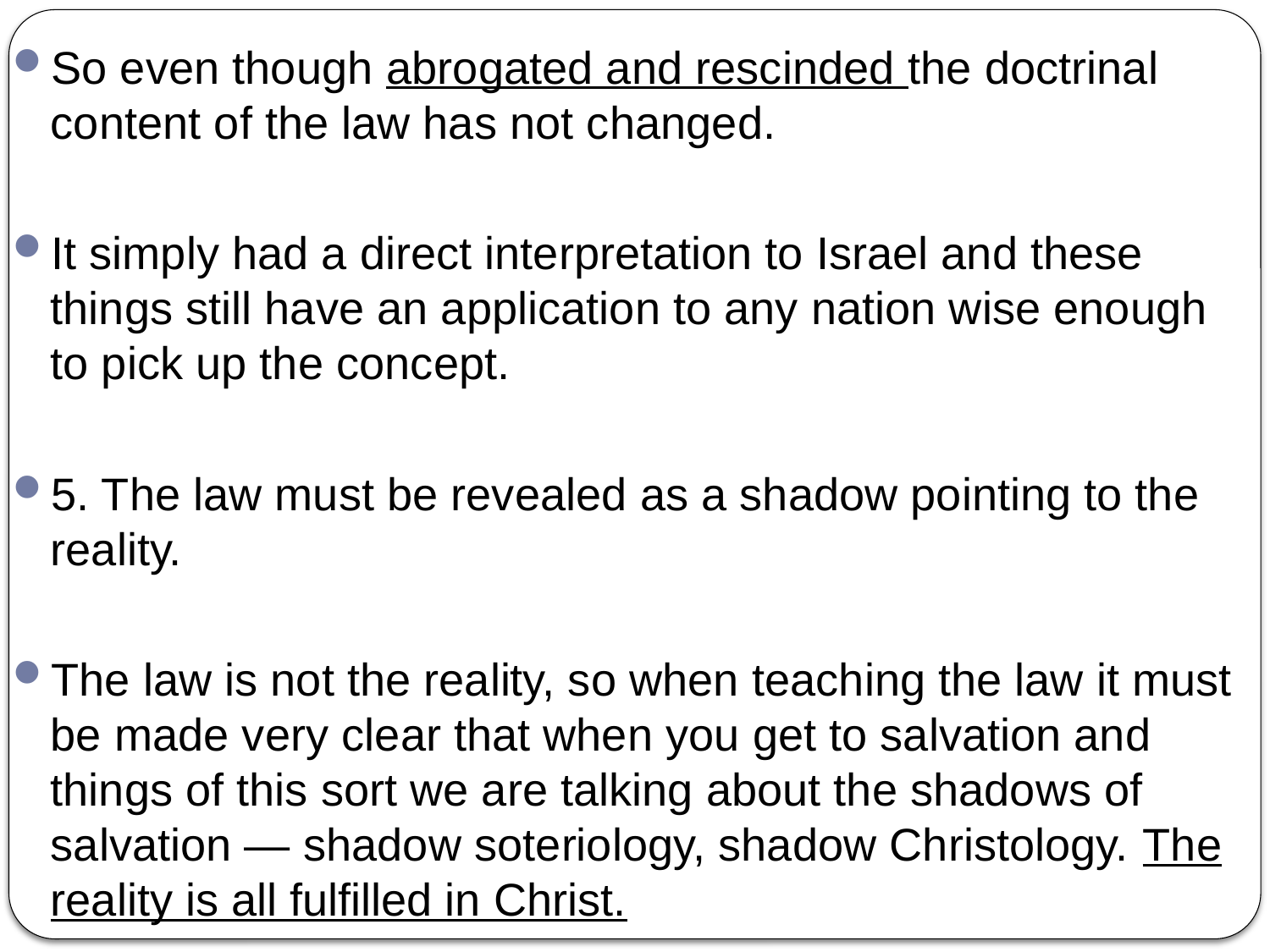

So even though abrogated and rescinded the doctrinal content of the law has not changed.

It simply had a direct interpretation to Israel and these things still have an application to any nation wise enough to pick up the concept.

5. The law must be revealed as a shadow pointing to the reality.

The law is not the reality, so when teaching the law it must be made very clear that when you get to salvation and things of this sort we are talking about the shadows of salvation — shadow soteriology, shadow Christology. The reality is all fulfilled in Christ.